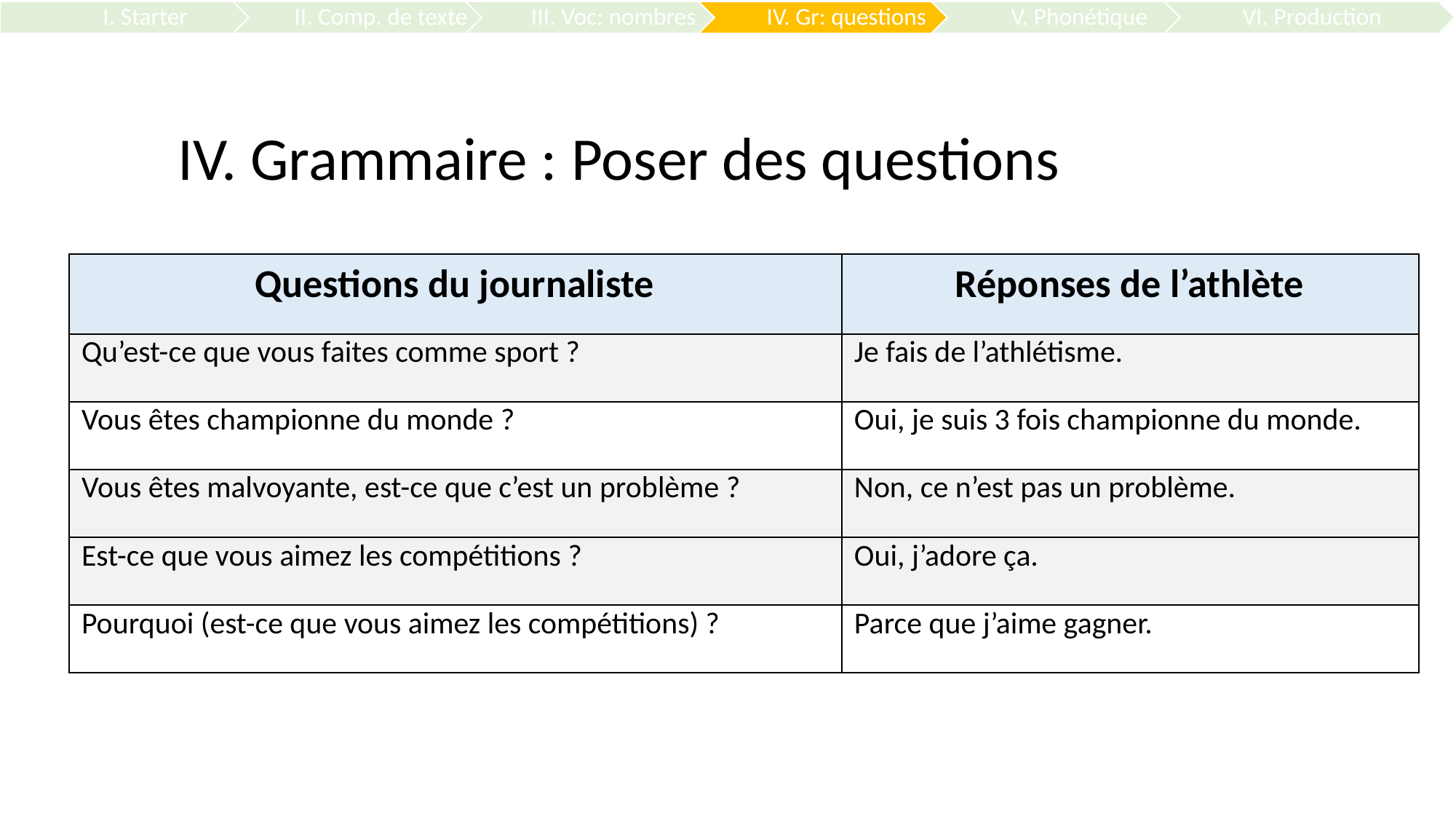

I. Starter
II. Comp. de texte
III. Voc: nombres
IV. Gr: questions
V. Phonétique
VI. Production
# IV. Grammaire : Poser des questions
| Questions du journaliste | Réponses de l’athlète |
| --- | --- |
| Qu’est-ce que vous faites comme sport ? | Je fais de l’athlétisme. |
| Vous êtes championne du monde ? | Oui, je suis 3 fois championne du monde. |
| Vous êtes malvoyante, est-ce que c’est un problème ? | Non, ce n’est pas un problème. |
| Est-ce que vous aimez les compétitions ? | Oui, j’adore ça. |
| Pourquoi (est-ce que vous aimez les compétitions) ? | Parce que j’aime gagner. |